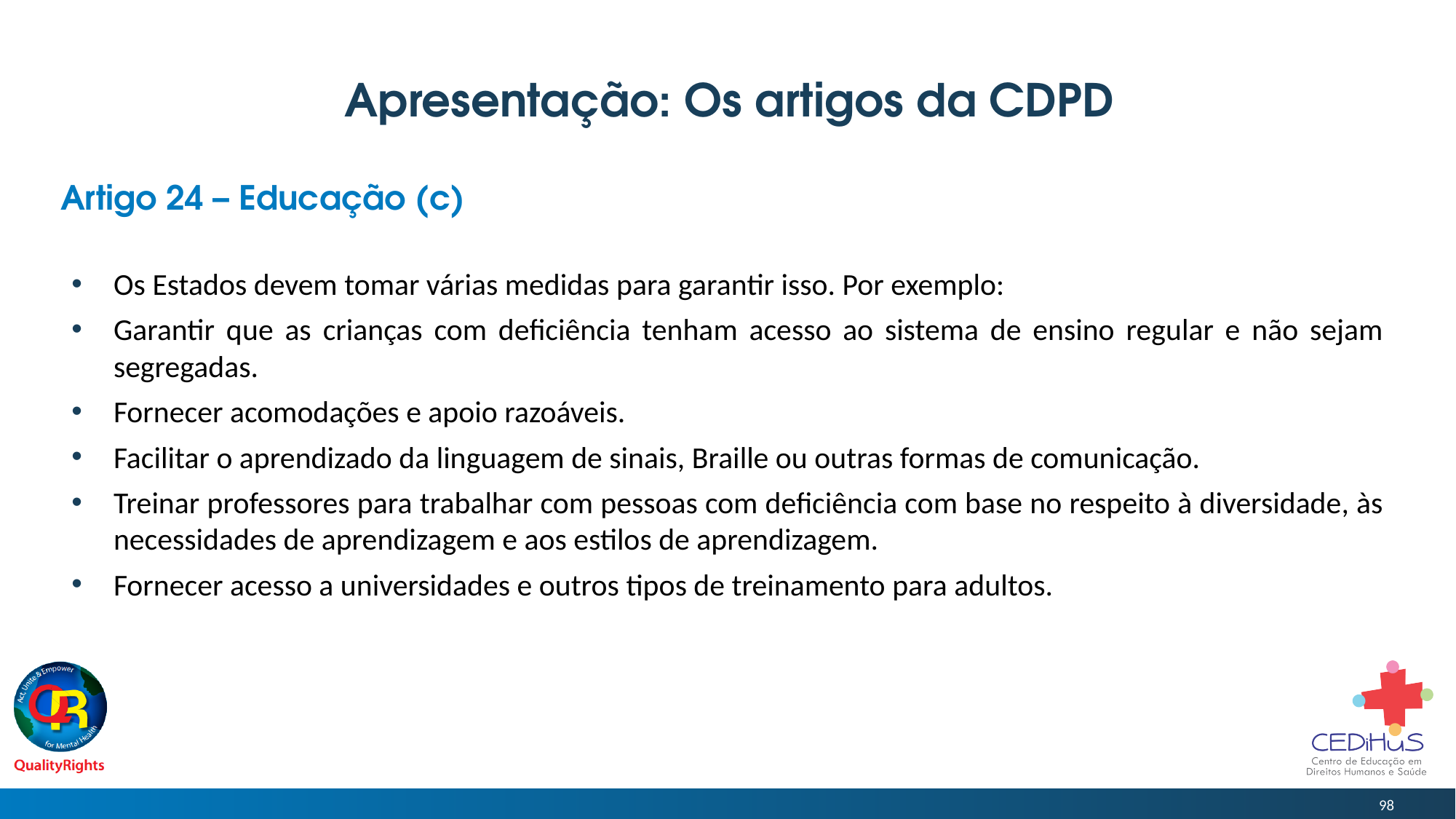

# Apresentação: Os artigos da CDPD
Artigo 24 – Educação (c)
Os Estados devem tomar várias medidas para garantir isso. Por exemplo:
Garantir que as crianças com deficiência tenham acesso ao sistema de ensino regular e não sejam segregadas.
Fornecer acomodações e apoio razoáveis.
Facilitar o aprendizado da linguagem de sinais, Braille ou outras formas de comunicação.
Treinar professores para trabalhar com pessoas com deficiência com base no respeito à diversidade, às necessidades de aprendizagem e aos estilos de aprendizagem.
Fornecer acesso a universidades e outros tipos de treinamento para adultos.